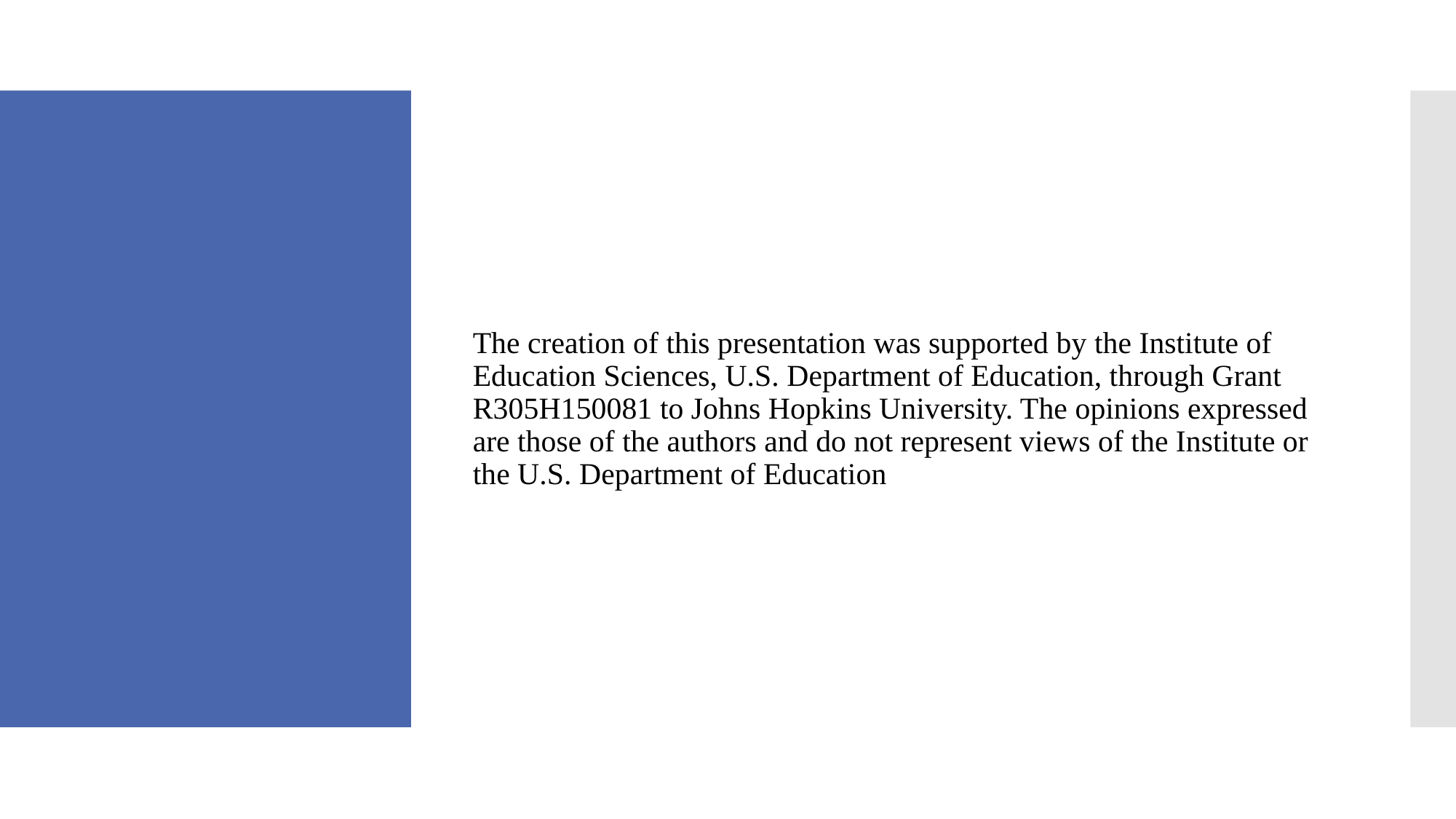

The creation of this presentation was supported by the Institute of Education Sciences, U.S. Department of Education, through Grant R305H150081 to Johns Hopkins University. The opinions expressed are those of the authors and do not represent views of the Institute or the U.S. Department of Education
#